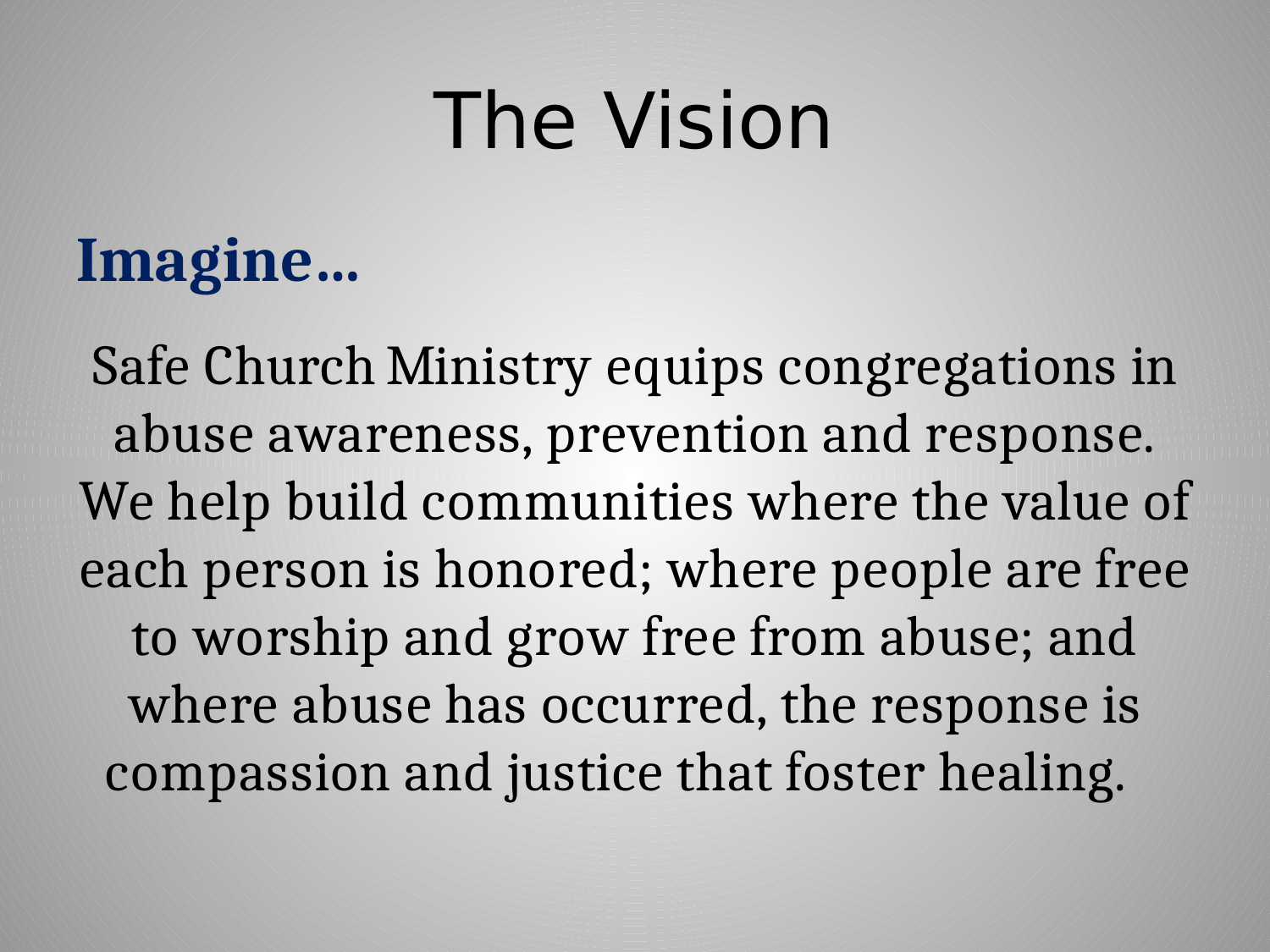

# The Vision
Imagine…

Safe Church Ministry equips congregations in abuse awareness, prevention and response. We help build communities where the value of each person is honored; where people are free to worship and grow free from abuse; and where abuse has occurred, the response is compassion and justice that foster healing.